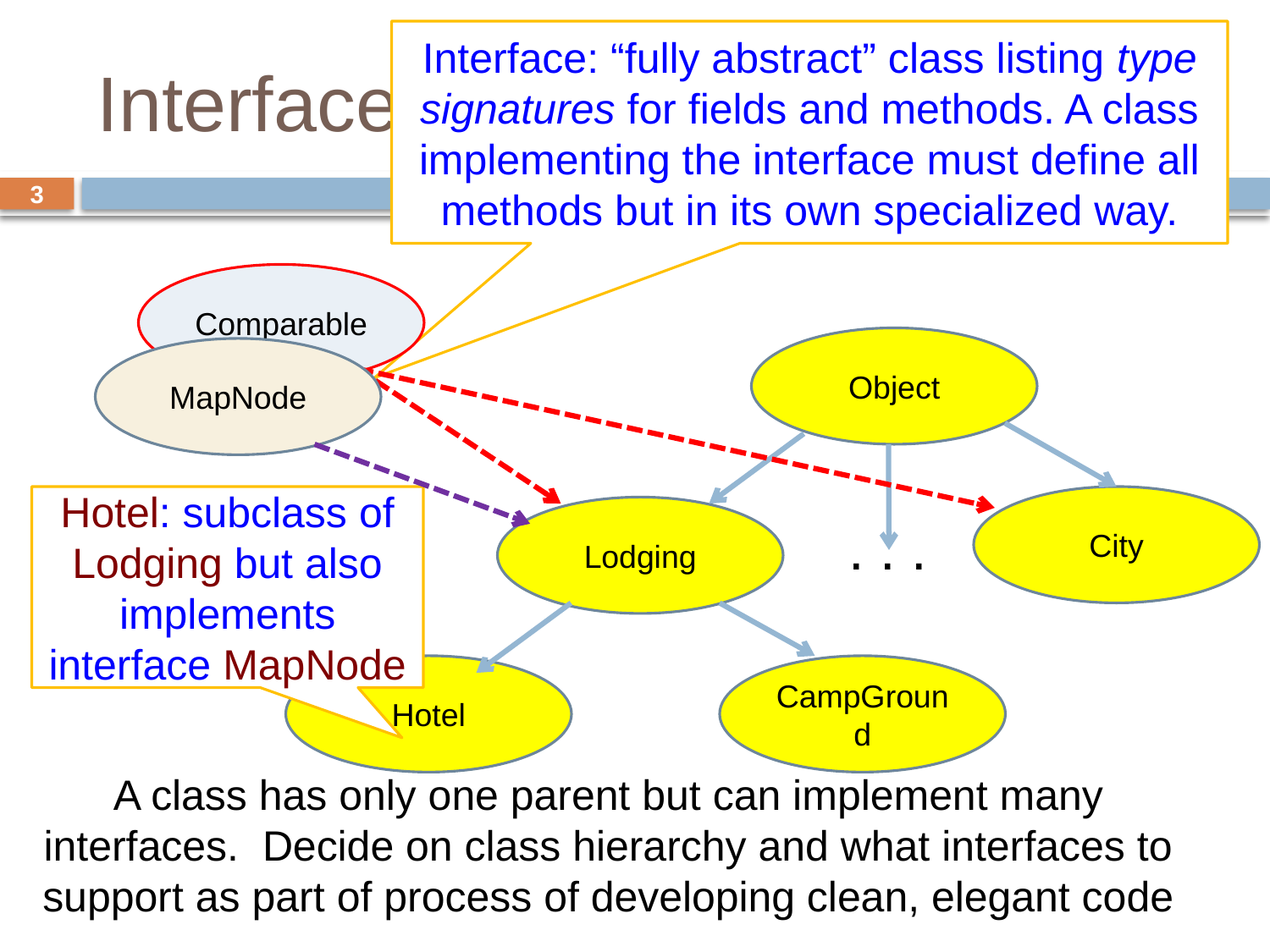

Interface: “fully abstract” class listing type signatures for fields and methods. A class implementing the interface must define all methods but in its own specialized way.
# Interfaces
3
Comparable
Object
MapNode
Hotel: subclass of Lodging but also implements interface MapNode
City
Lodging
. . .
Hotel
CampGround
A class has only one parent but can implement many interfaces.  Decide on class hierarchy and what interfaces to support as part of process of developing clean, elegant code